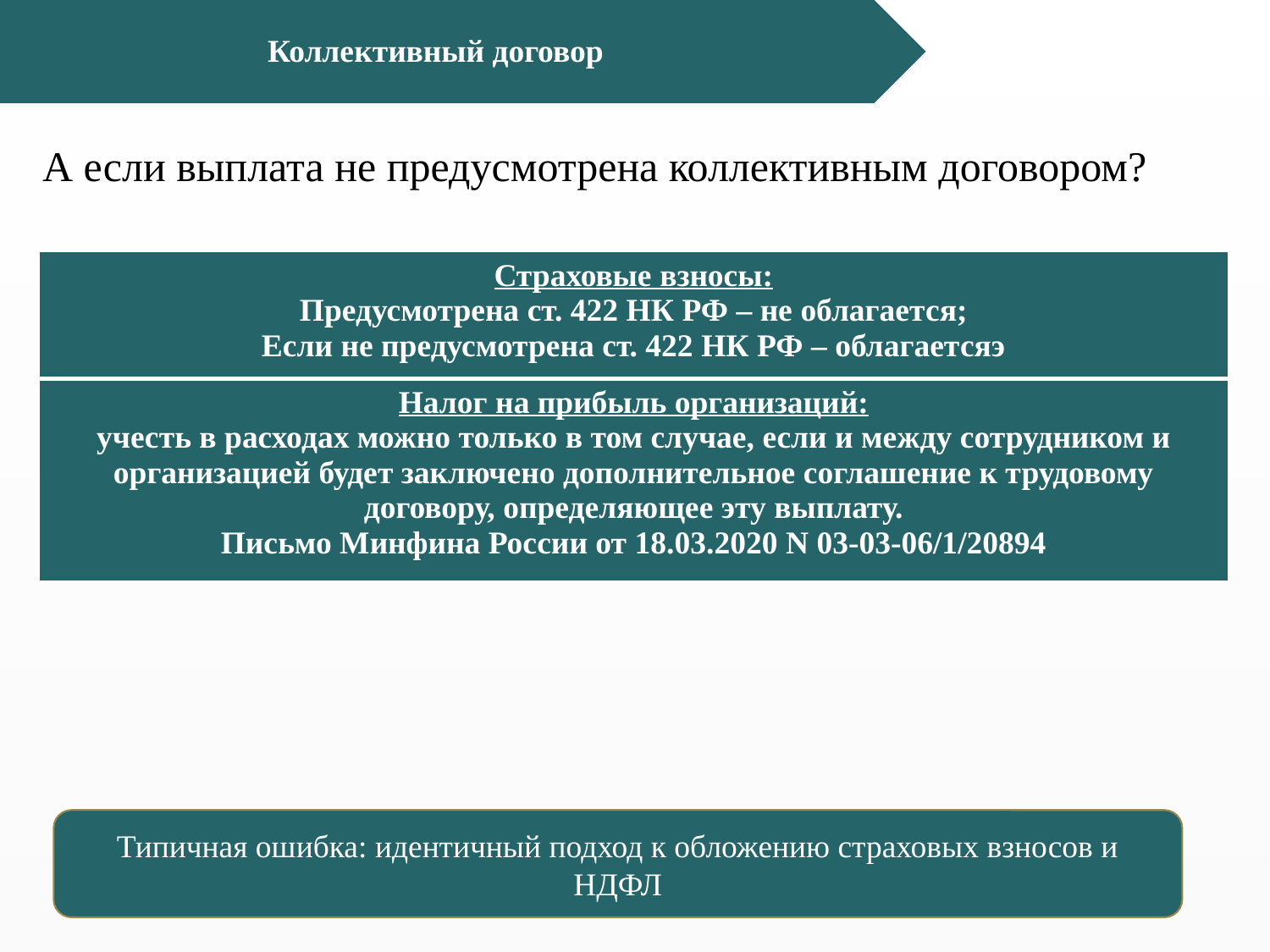

Коллективный договор
# А если выплата не предусмотрена коллективным договором?
| Страховые взносы: Предусмотрена ст. 422 НК РФ – не облагается; Если не предусмотрена ст. 422 НК РФ – облагаетсяэ |
| --- |
| Налог на прибыль организаций: учесть в расходах можно только в том случае, если и между сотрудником и организацией будет заключено дополнительное соглашение к трудовому договору, определяющее эту выплату. Письмо Минфина России от 18.03.2020 N 03-03-06/1/20894 |
Типичная ошибка: идентичный подход к обложению страховых взносов и НДФЛ